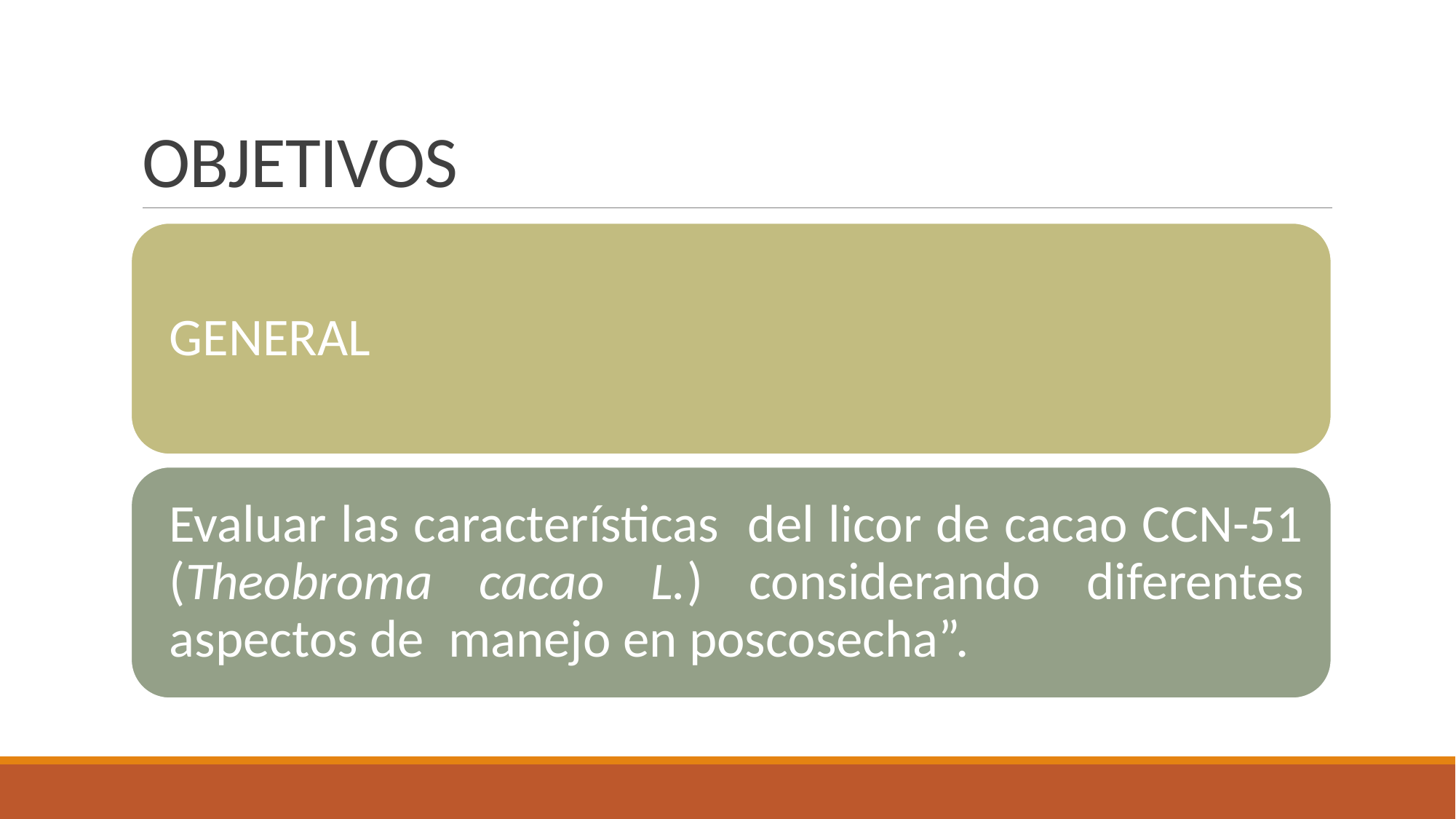

# OBJETIVOS
GENERAL
Evaluar las características  del licor de cacao CCN-51 (Theobroma cacao L.) considerando diferentes aspectos de  manejo en poscosecha”.